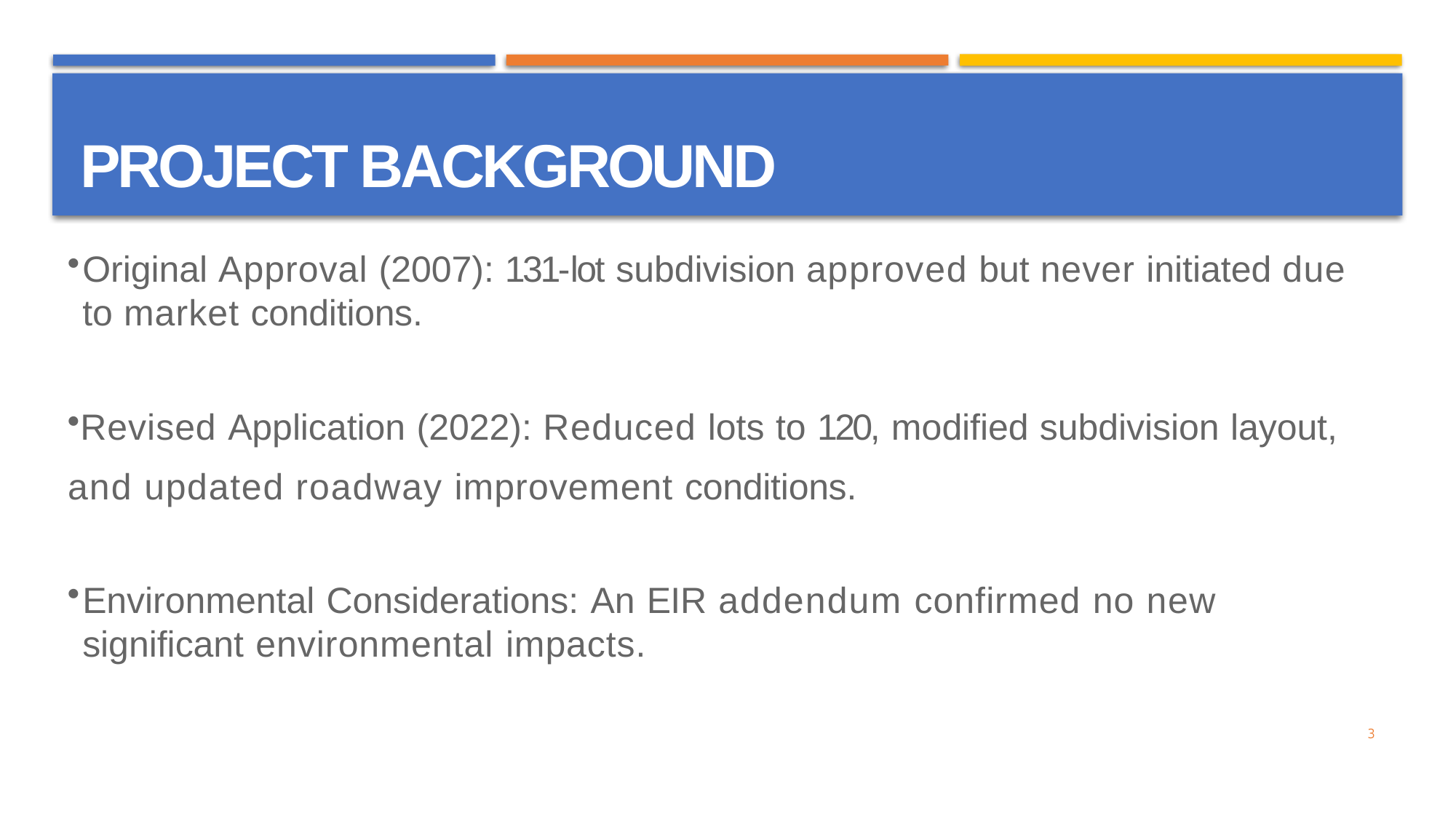

# PROJECT BACKGROUND
Original Approval (2007): 131-lot subdivision approved but never initiated due to market conditions.

Revised Application (2022): Reduced lots to 120, modified subdivision layout, and updated roadway improvement conditions.

Environmental Considerations: An EIR addendum confirmed no new significant environmental impacts.

3